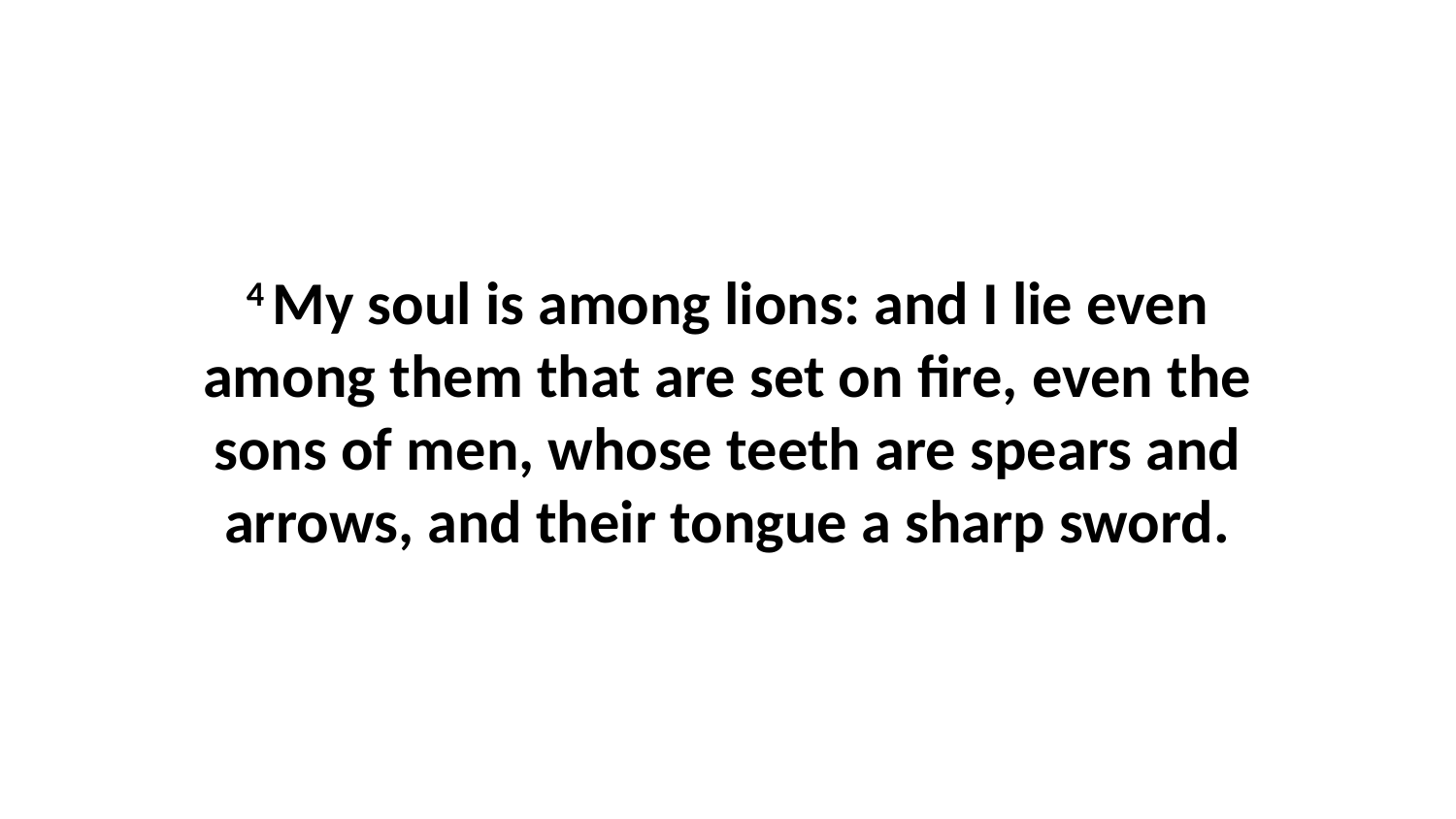

4 My soul is among lions: and I lie even among them that are set on fire, even the sons of men, whose teeth are spears and arrows, and their tongue a sharp sword.